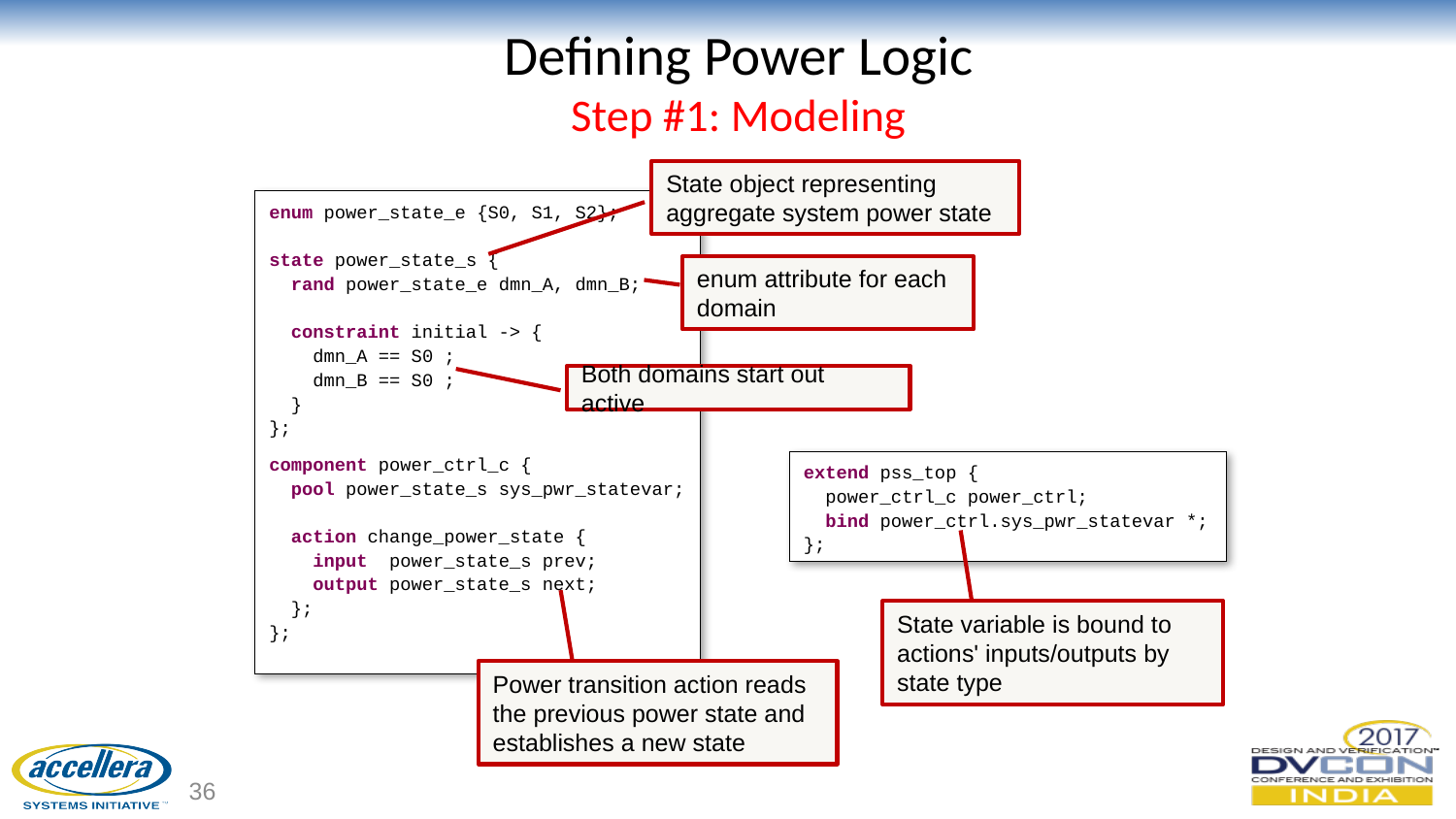

# Defining Power Logic Step #1: Modeling
State object representing aggregate system power state
enum power_state_e {S0, S1, S2};

state power_state_s {
  rand power_state_e dmn_A, dmn_B;

  constraint initial -> {
    dmn_A == S0 ;
    dmn_B == S0 ;
  }
};
component power_ctrl_c {
  pool power_state_s sys_pwr_statevar;

  action change_power_state {
    input  power_state_s prev;
    output power_state_s next;
  };
};

enum attribute for each domain
Both domains start out active
extend pss_top {
  power_ctrl_c power_ctrl;
  bind power_ctrl.sys_pwr_statevar *;
};
State variable is bound to actions' inputs/outputs by state type
Power transition action reads the previous power state and establishes a new state
36